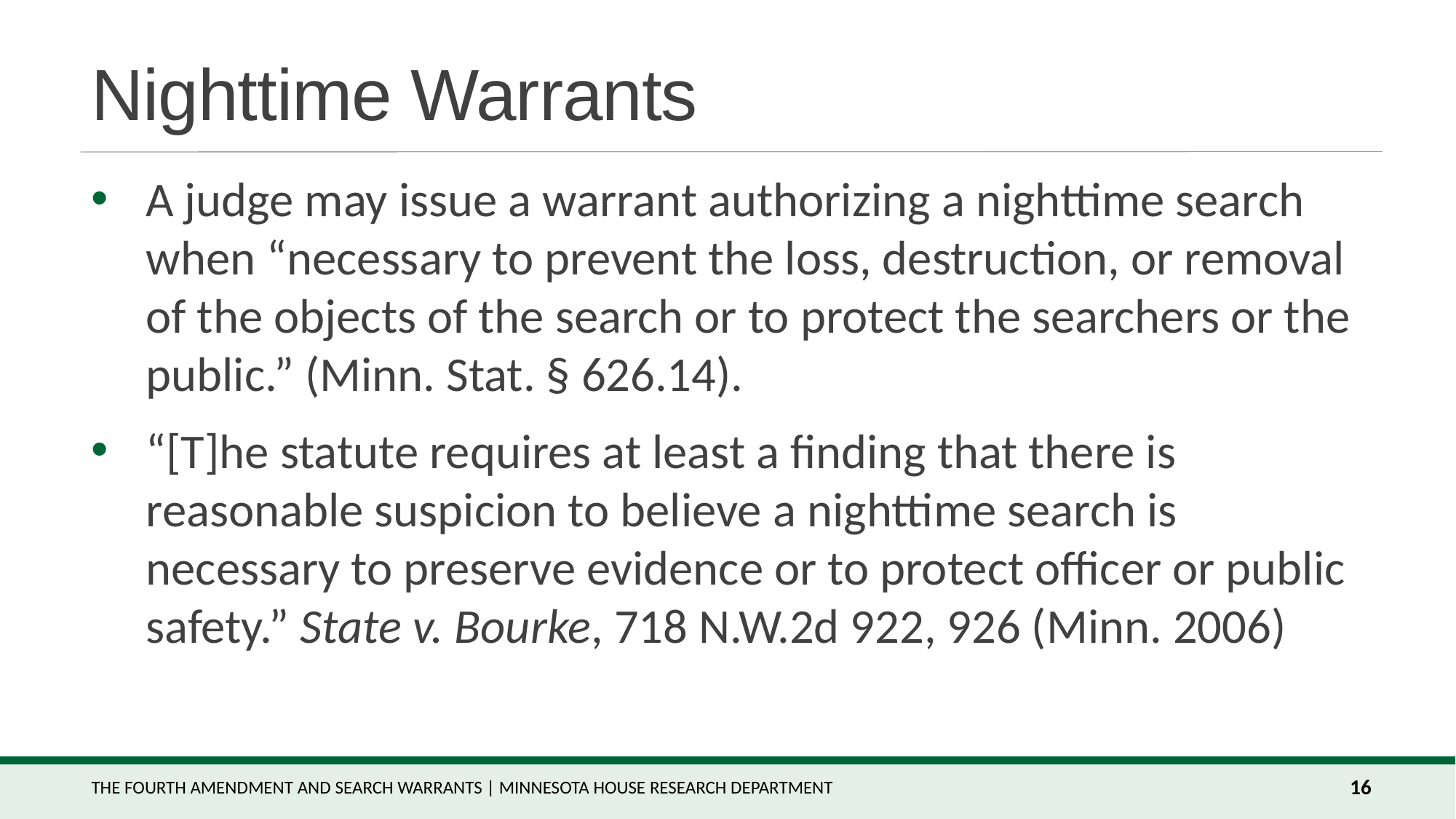

# Nighttime Warrants
A judge may issue a warrant authorizing a nighttime search when “necessary to prevent the loss, destruction, or removal of the objects of the search or to protect the searchers or the public.” (Minn. Stat. § 626.14).
“[T]he statute requires at least a finding that there is reasonable suspicion to believe a nighttime search is necessary to preserve evidence or to protect officer or public safety.” State v. Bourke, 718 N.W.2d 922, 926 (Minn. 2006)

The fourth amendment and search warrants | Minnesota House Research Department
16